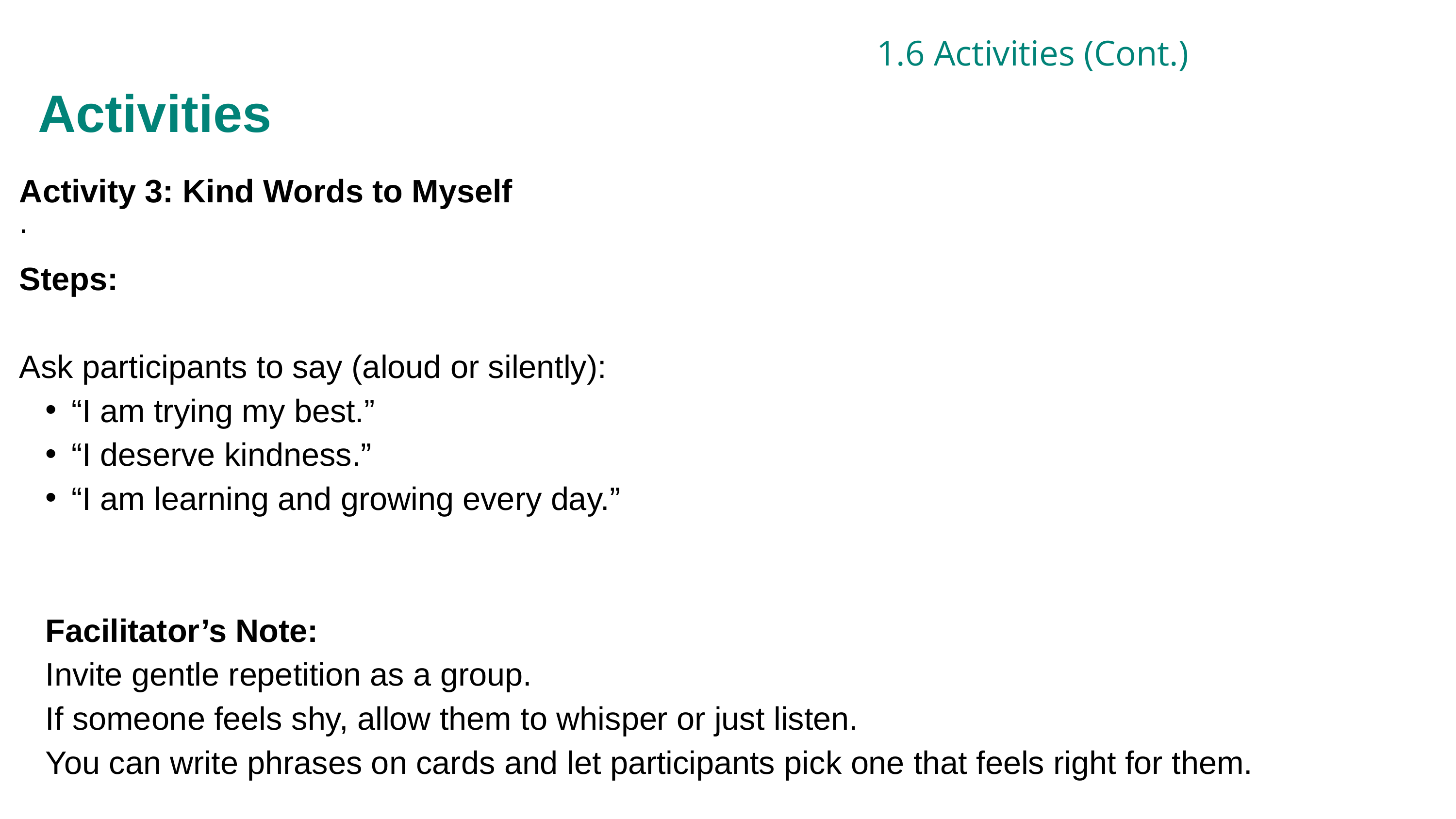

1.6 Activities (Cont.)
Activities
Activity 3: Kind Words to Myself

Steps:

Ask participants to say (aloud or silently):
“I am trying my best.”
“I deserve kindness.”
“I am learning and growing every day.”

Facilitator’s Note:
Invite gentle repetition as a group.
If someone feels shy, allow them to whisper or just listen.
You can write phrases on cards and let participants pick one that feels right for them.
.